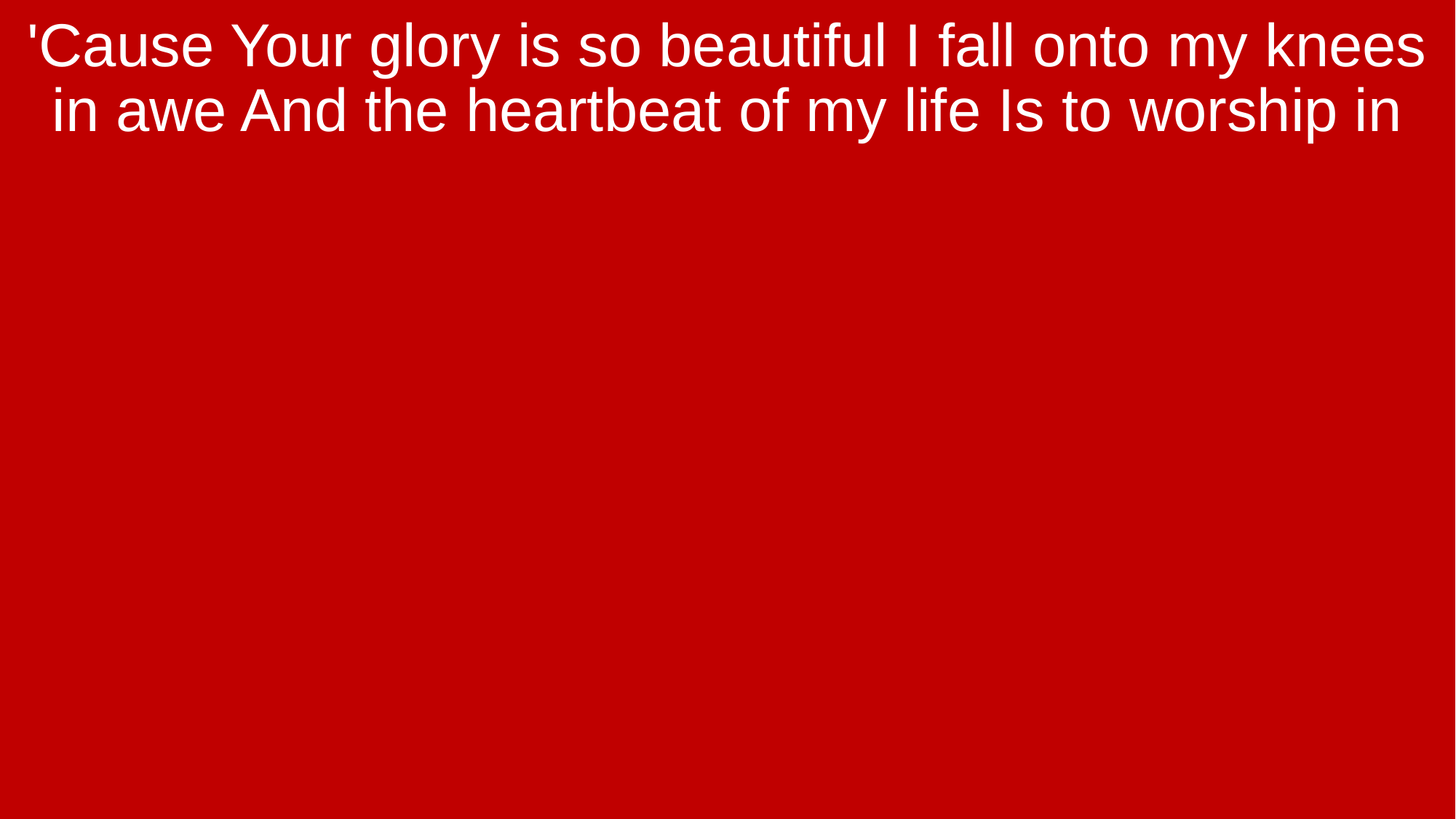

'Cause Your glory is so beautiful I fall onto my knees in awe And the heartbeat of my life Is to worship in